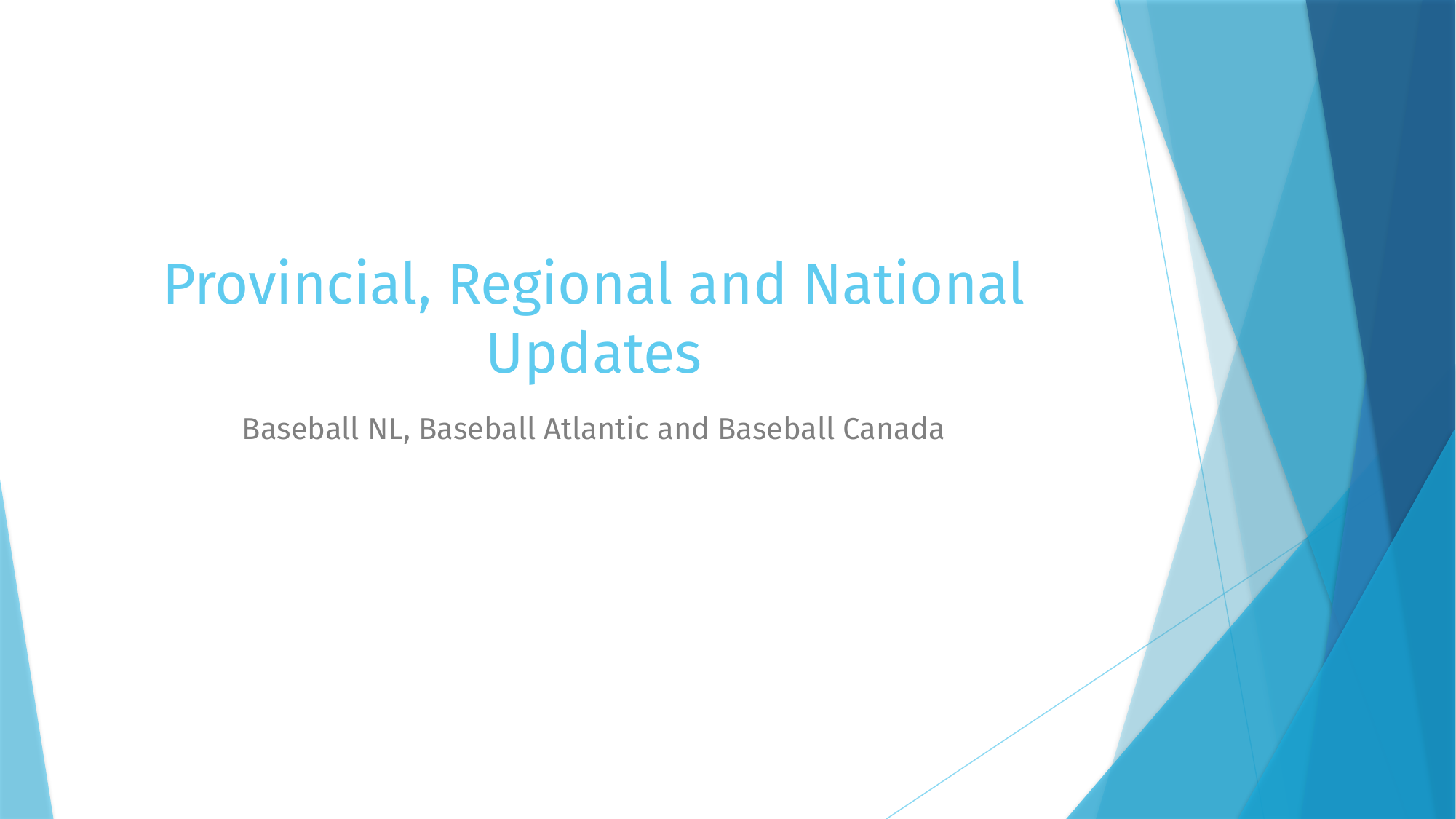

# Provincial, Regional and National Updates
Baseball NL, Baseball Atlantic and Baseball Canada